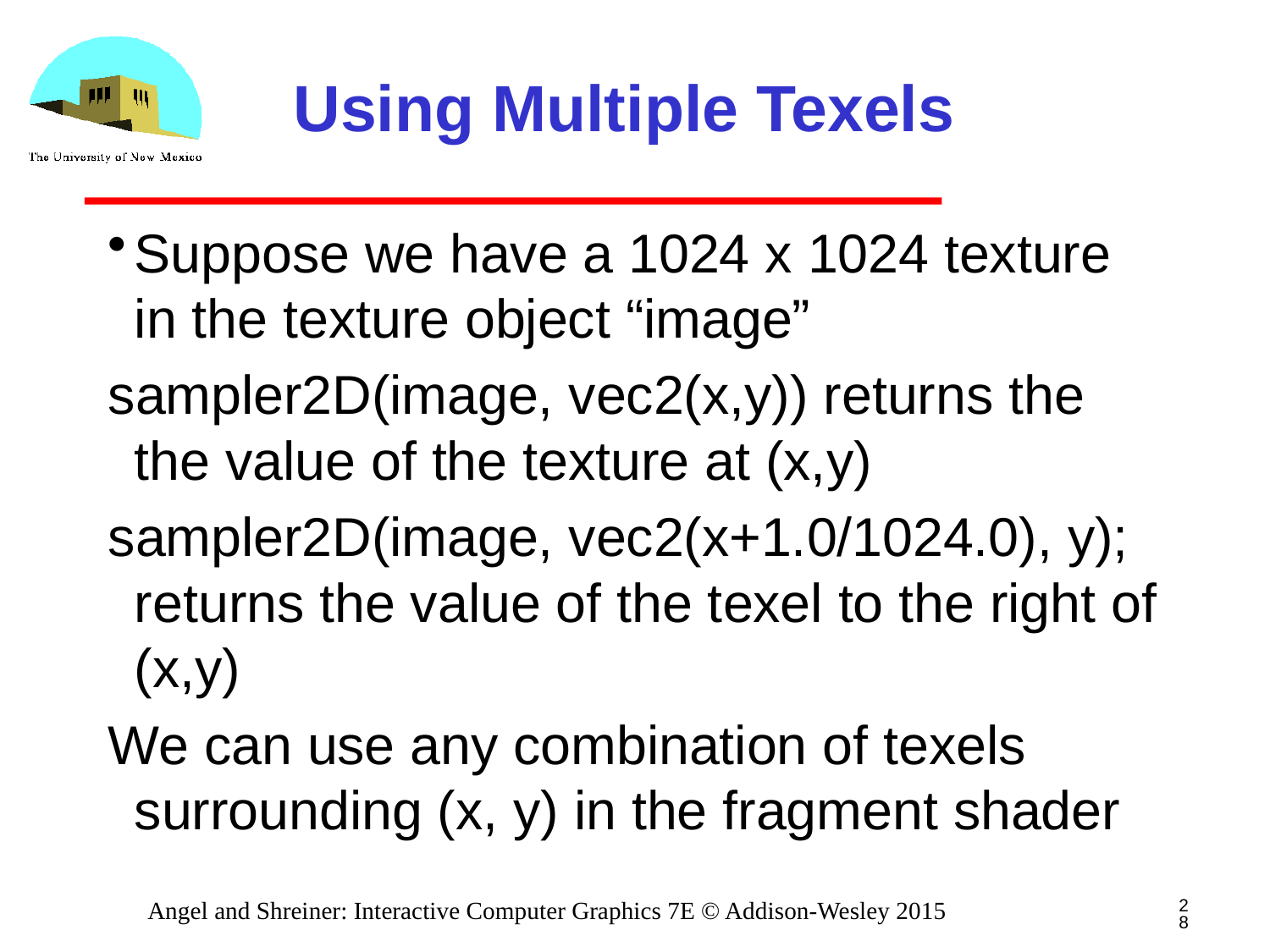

# Using Multiple Texels
Suppose we have a 1024 x 1024 texture in the texture object “image”
sampler2D(image, vec2(x,y)) returns the the value of the texture at (x,y)
sampler2D(image, vec2(x+1.0/1024.0), y); returns the value of the texel to the right of (x,y)
We can use any combination of texels surrounding (x, y) in the fragment shader
28
Angel and Shreiner: Interactive Computer Graphics 7E © Addison-Wesley 2015